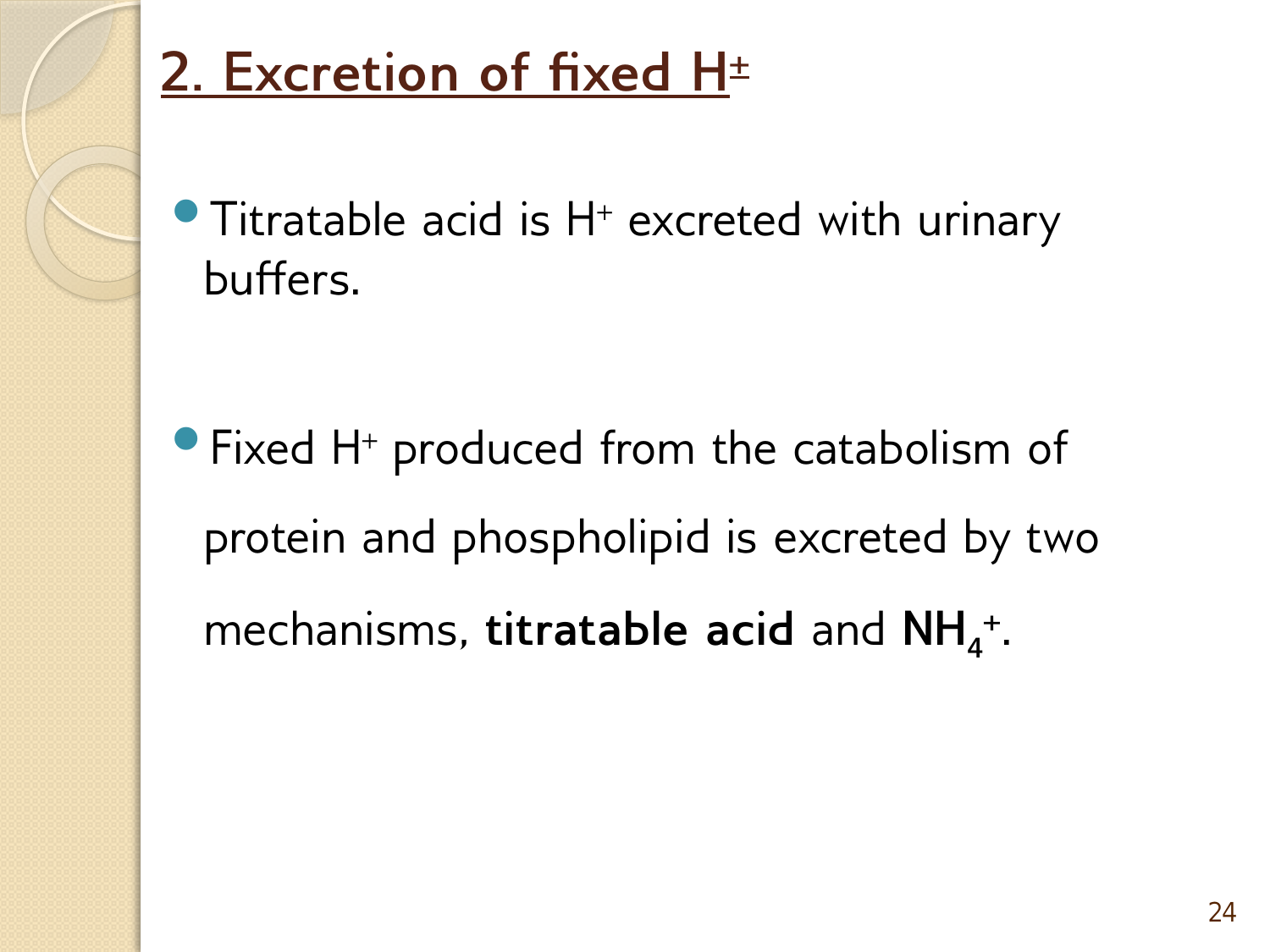

# 2. Excretion of fixed H+
Titratable acid is H+ excreted with urinary buffers.

Fixed H+ produced from the catabolism of protein and phospholipid is excreted by two mechanisms, titratable acid and NH4+.
24